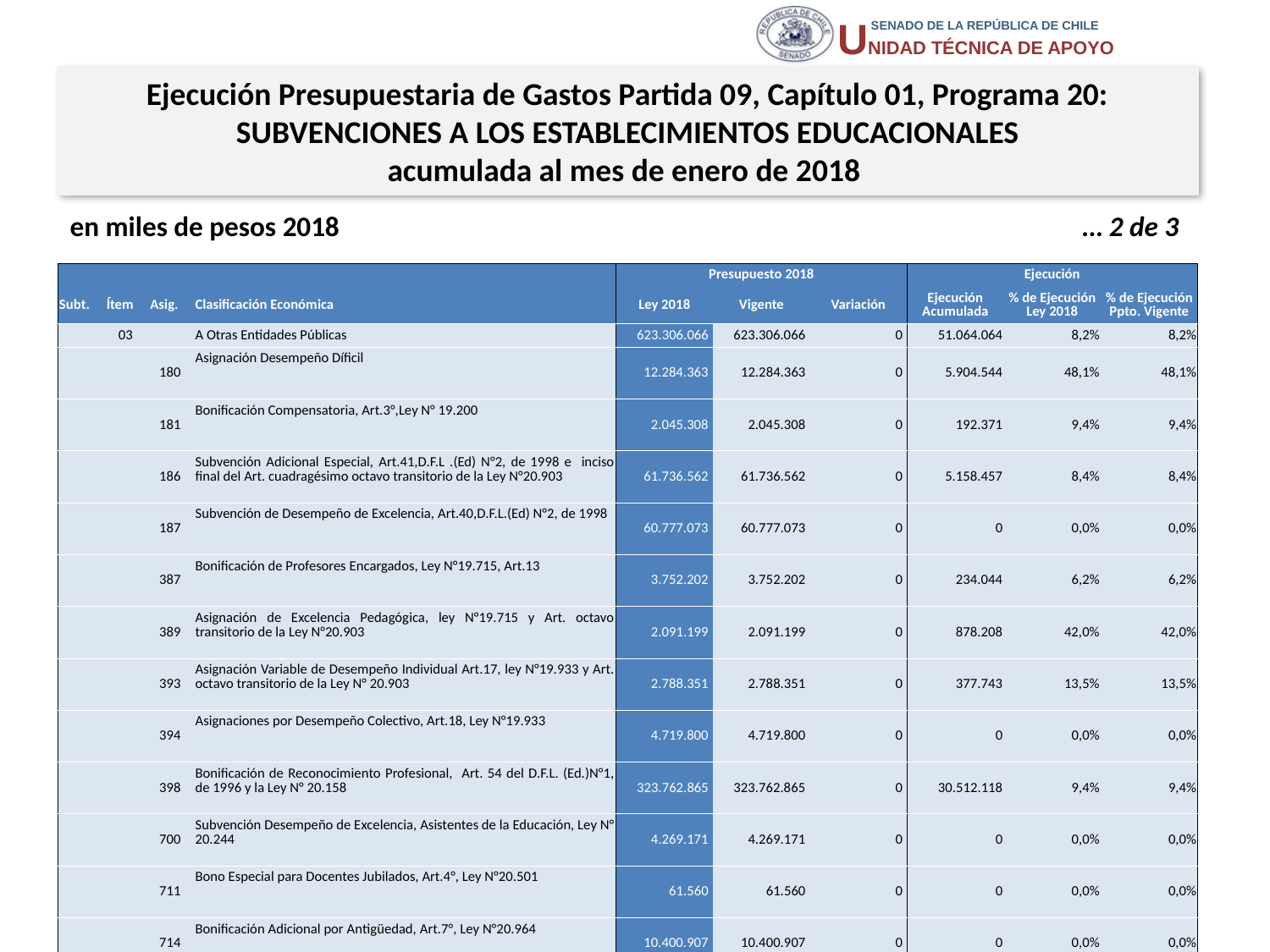

Ejecución Presupuestaria de Gastos Partida 09, Capítulo 01, Programa 20:
SUBVENCIONES A LOS ESTABLECIMIENTOS EDUCACIONALES
acumulada al mes de enero de 2018
en miles de pesos 2018                                                                                                                     … 2 de 3
|  |  |  |  | Presupuesto 2018 |  |  | Ejecución |  |  |
| --- | --- | --- | --- | --- | --- | --- | --- | --- | --- |
| Subt. | Ítem | Asig. | Clasificación Económica | Ley 2018 | Vigente | Variación | Ejecución Acumulada | % de Ejecución Ley 2018 | % de Ejecución Ppto. Vigente |
|  | 03 |  | A Otras Entidades Públicas | 623.306.066 | 623.306.066 | 0 | 51.064.064 | 8,2% | 8,2% |
|  |  | 180 | Asignación Desempeño Díficil | 12.284.363 | 12.284.363 | 0 | 5.904.544 | 48,1% | 48,1% |
|  |  | 181 | Bonificación Compensatoria, Art.3°,Ley N° 19.200 | 2.045.308 | 2.045.308 | 0 | 192.371 | 9,4% | 9,4% |
|  |  | 186 | Subvención Adicional Especial, Art.41,D.F.L .(Ed) N°2, de 1998 e inciso final del Art. cuadragésimo octavo transitorio de la Ley N°20.903 | 61.736.562 | 61.736.562 | 0 | 5.158.457 | 8,4% | 8,4% |
|  |  | 187 | Subvención de Desempeño de Excelencia, Art.40,D.F.L.(Ed) N°2, de 1998 | 60.777.073 | 60.777.073 | 0 | 0 | 0,0% | 0,0% |
|  |  | 387 | Bonificación de Profesores Encargados, Ley N°19.715, Art.13 | 3.752.202 | 3.752.202 | 0 | 234.044 | 6,2% | 6,2% |
|  |  | 389 | Asignación de Excelencia Pedagógica, ley N°19.715 y Art. octavo transitorio de la Ley N°20.903 | 2.091.199 | 2.091.199 | 0 | 878.208 | 42,0% | 42,0% |
|  |  | 393 | Asignación Variable de Desempeño Individual Art.17, ley N°19.933 y Art. octavo transitorio de la Ley N° 20.903 | 2.788.351 | 2.788.351 | 0 | 377.743 | 13,5% | 13,5% |
|  |  | 394 | Asignaciones por Desempeño Colectivo, Art.18, Ley N°19.933 | 4.719.800 | 4.719.800 | 0 | 0 | 0,0% | 0,0% |
|  |  | 398 | Bonificación de Reconocimiento Profesional, Art. 54 del D.F.L. (Ed.)N°1, de 1996 y la Ley N° 20.158 | 323.762.865 | 323.762.865 | 0 | 30.512.118 | 9,4% | 9,4% |
|  |  | 700 | Subvención Desempeño de Excelencia, Asistentes de la Educación, Ley N° 20.244 | 4.269.171 | 4.269.171 | 0 | 0 | 0,0% | 0,0% |
|  |  | 711 | Bono Especial para Docentes Jubilados, Art.4°, Ley N°20.501 | 61.560 | 61.560 | 0 | 0 | 0,0% | 0,0% |
|  |  | 714 | Bonificación Adicional por Antigüedad, Art.7°, Ley N°20.964 | 10.400.907 | 10.400.907 | 0 | 0 | 0,0% | 0,0% |
|  |  | 720 | Aporte Fiscal Extraordinario, Art. 6° y 7° de la Ley N°20.822 y Ley N° 20.976 | 6.213.270 | 6.213.270 | 0 | 0 | 0,0% | 0,0% |
|  |  | 721 | Aporte Complementario, Art. 6° de la Ley N° 20.822 y la Ley N° 20.976 | 7.258.245 | 7.258.245 | 0 | 0 | 0,0% | 0,0% |
14